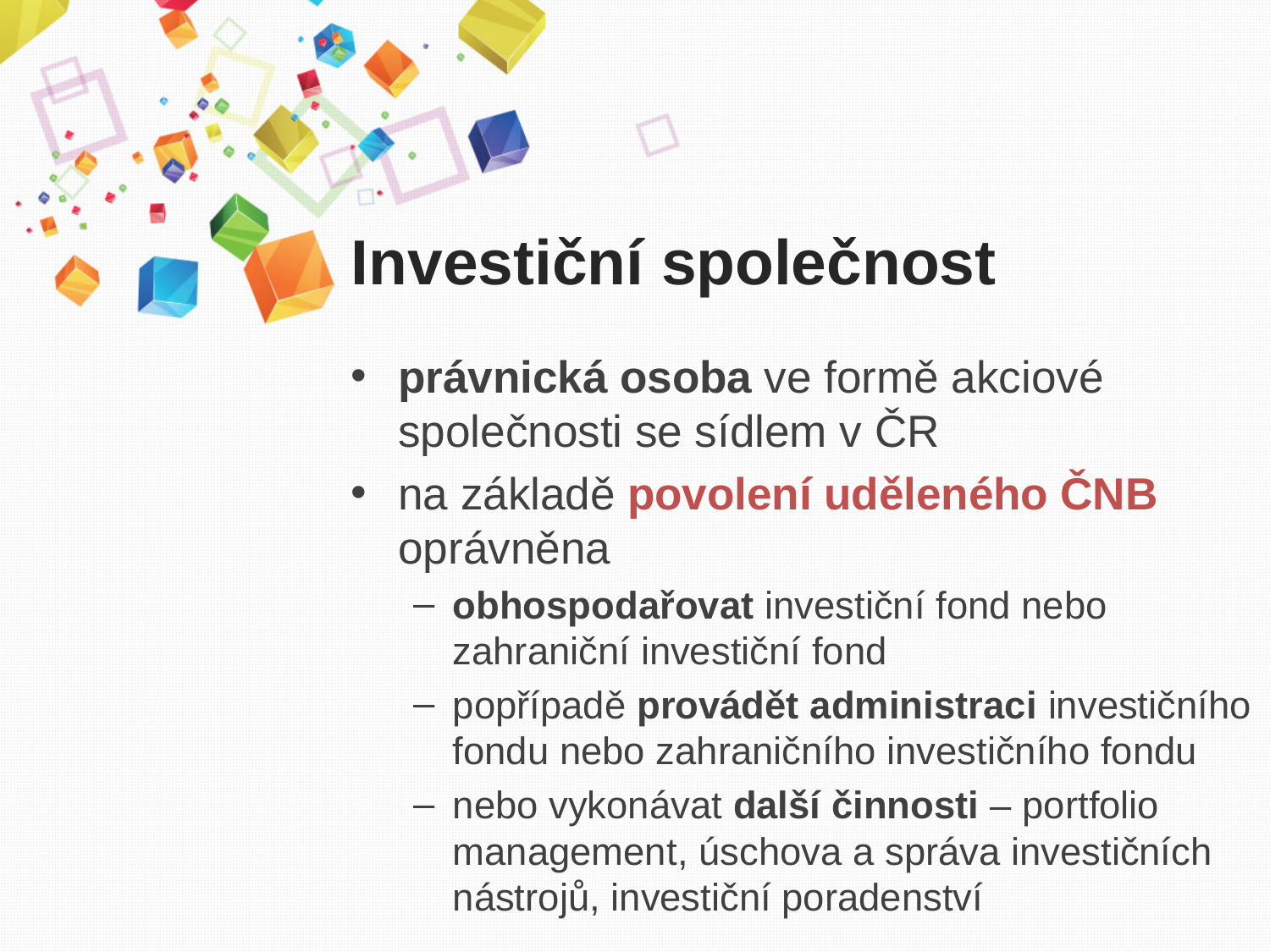

# Investiční společnost
právnická osoba ve formě akciové společnosti se sídlem v ČR
na základě povolení uděleného ČNB oprávněna
obhospodařovat investiční fond nebo zahraniční investiční fond
popřípadě provádět administraci investičního fondu nebo zahraničního investičního fondu
nebo vykonávat další činnosti – portfolio management, úschova a správa investičních nástrojů, investiční poradenství